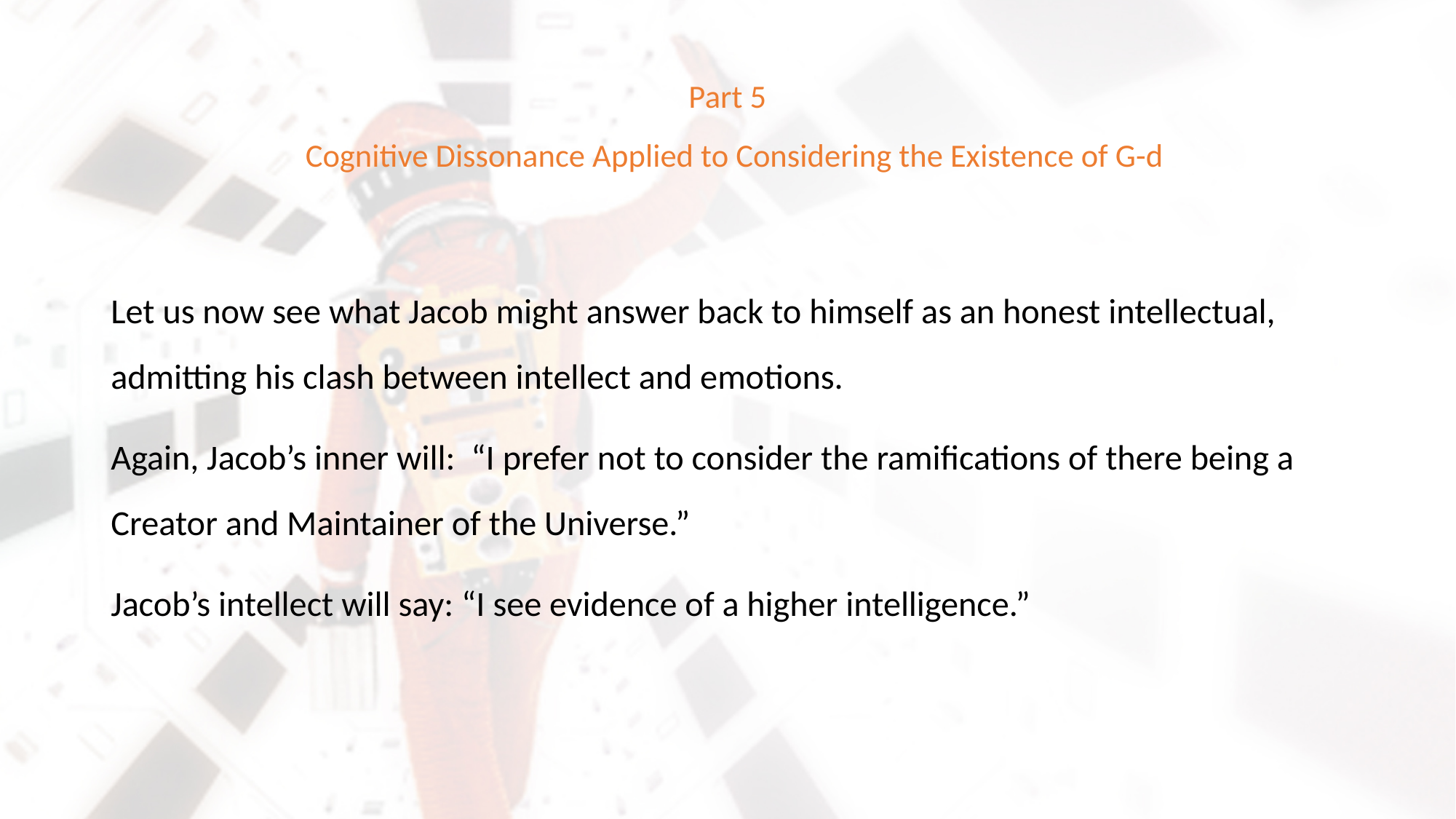

# Part 5 Cognitive Dissonance Applied to Considering the Existence of G-d

Let us now see what Jacob might answer back to himself as an honest intellectual, admitting his clash between intellect and emotions.
Again, Jacob’s inner will:  “I prefer not to consider the ramifications of there being a Creator and Maintainer of the Universe.”
Jacob’s intellect will say: “I see evidence of a higher intelligence.”